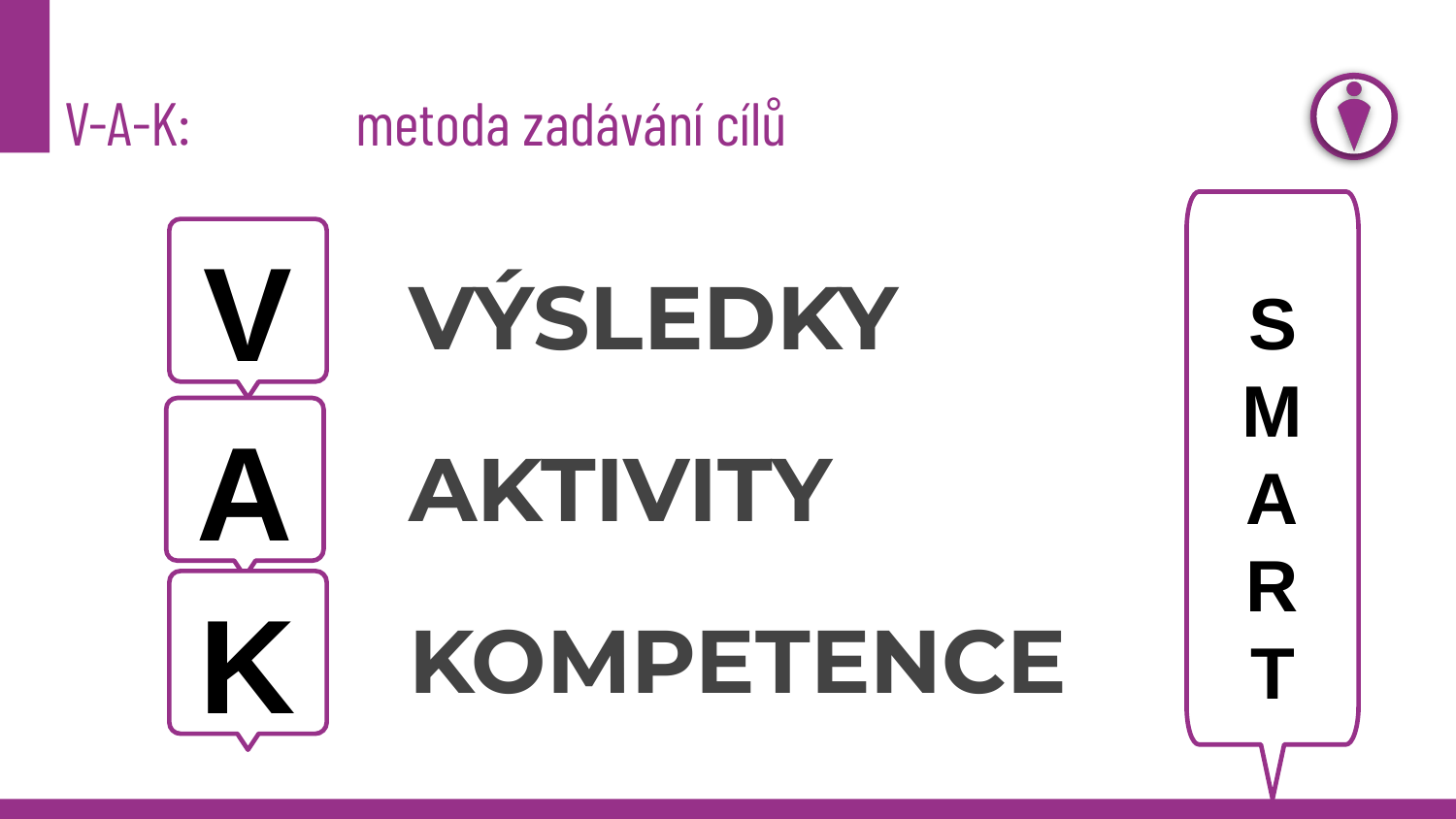

# V-A-K:   	metoda zadávání cílů
S
M
A
R
T
V
VÝSLEDKY
A
AKTIVITY
K
KOMPETENCE